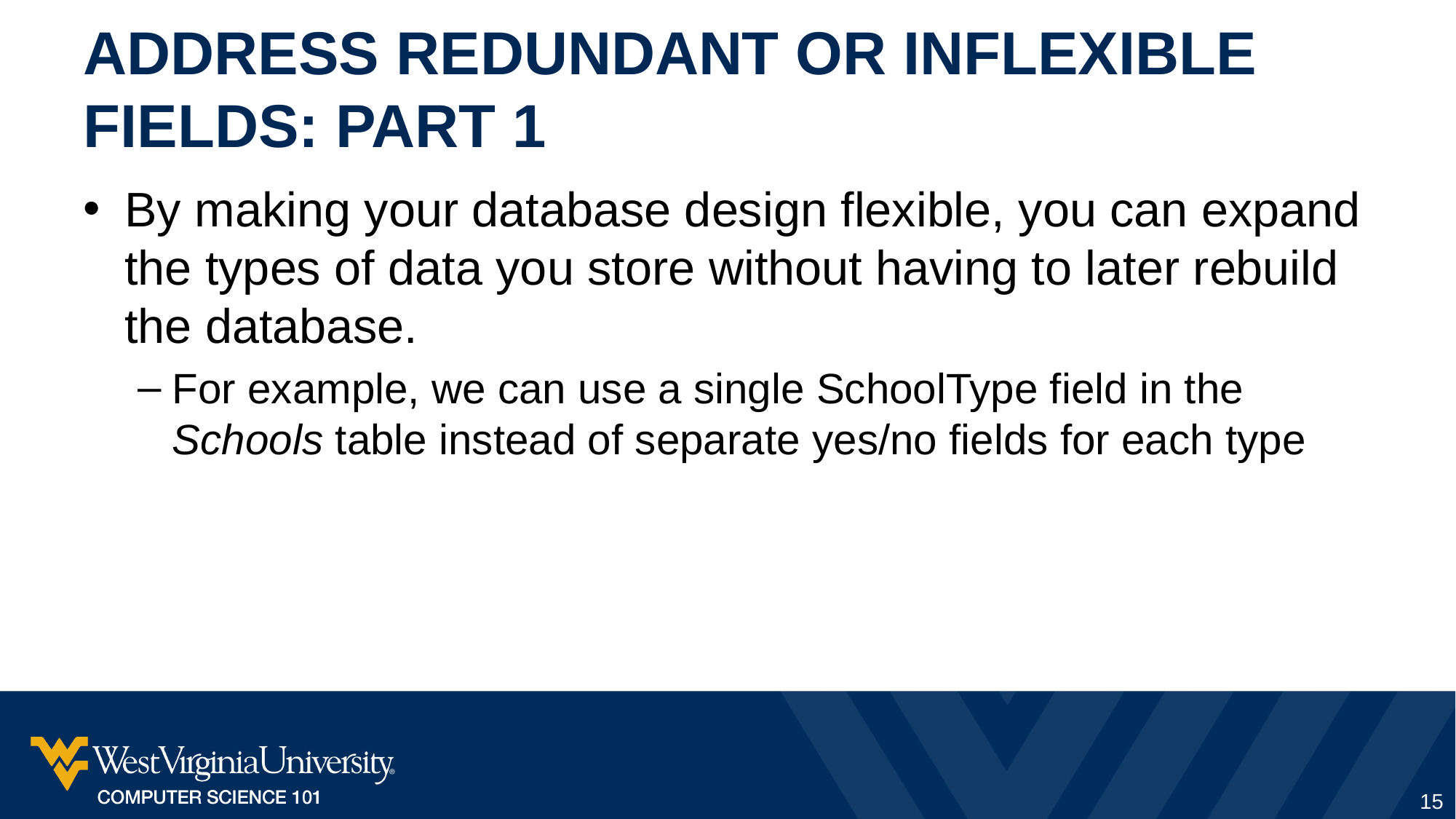

# Address redundant or Inflexible Fields: Part 1
By making your database design flexible, you can expand the types of data you store without having to later rebuild the database.
For example, we can use a single SchoolType field in the Schools table instead of separate yes/no fields for each type
15